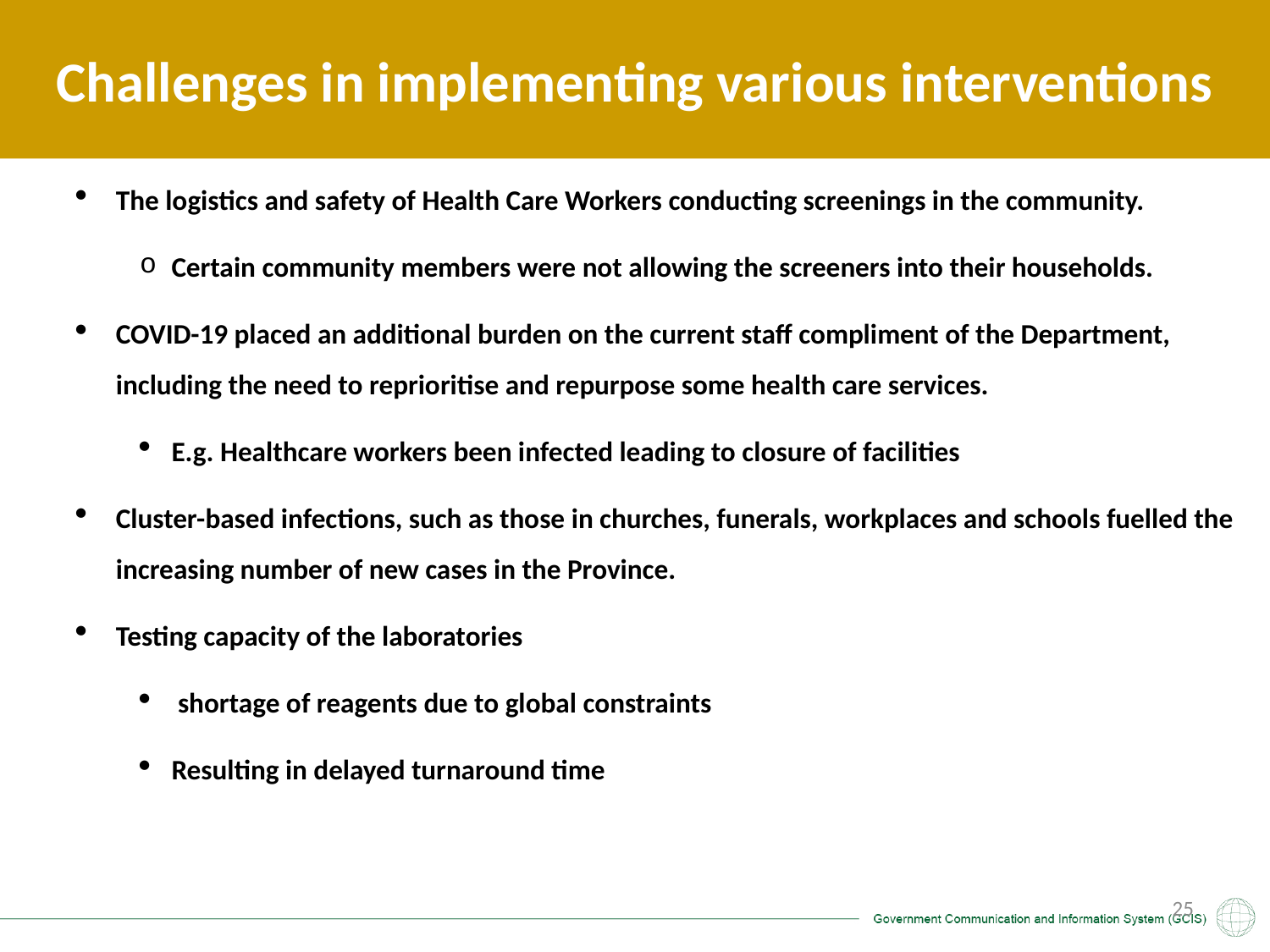

# Challenges in implementing various interventions
The logistics and safety of Health Care Workers conducting screenings in the community.
Certain community members were not allowing the screeners into their households.
COVID-19 placed an additional burden on the current staff compliment of the Department, including the need to reprioritise and repurpose some health care services.
E.g. Healthcare workers been infected leading to closure of facilities
Cluster-based infections, such as those in churches, funerals, workplaces and schools fuelled the increasing number of new cases in the Province.
Testing capacity of the laboratories
 shortage of reagents due to global constraints
Resulting in delayed turnaround time

25